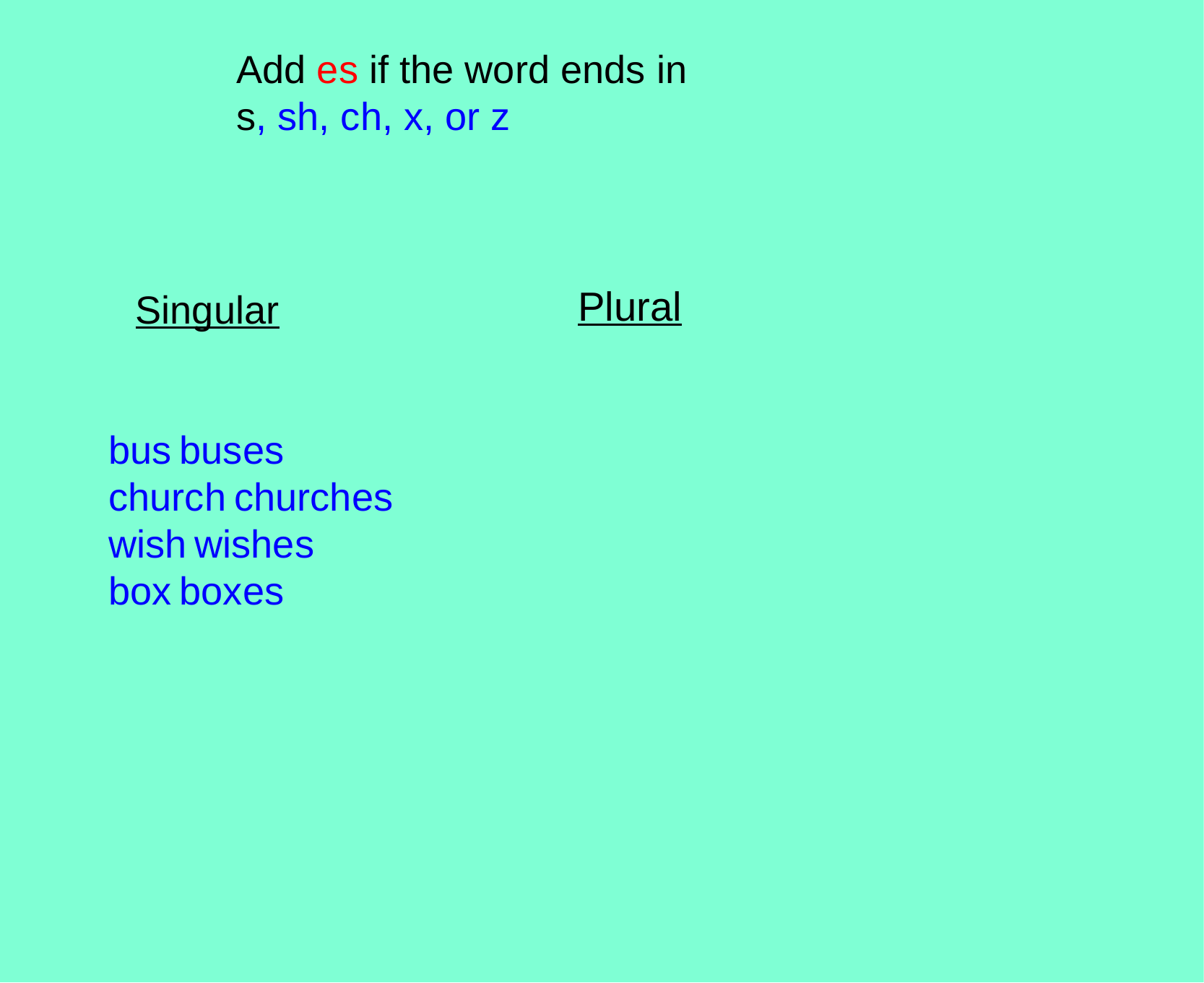

Add es if the word ends in
s, sh, ch, x, or z
  Plural
Singular
bus buses
church churches
wish wishes
box boxes